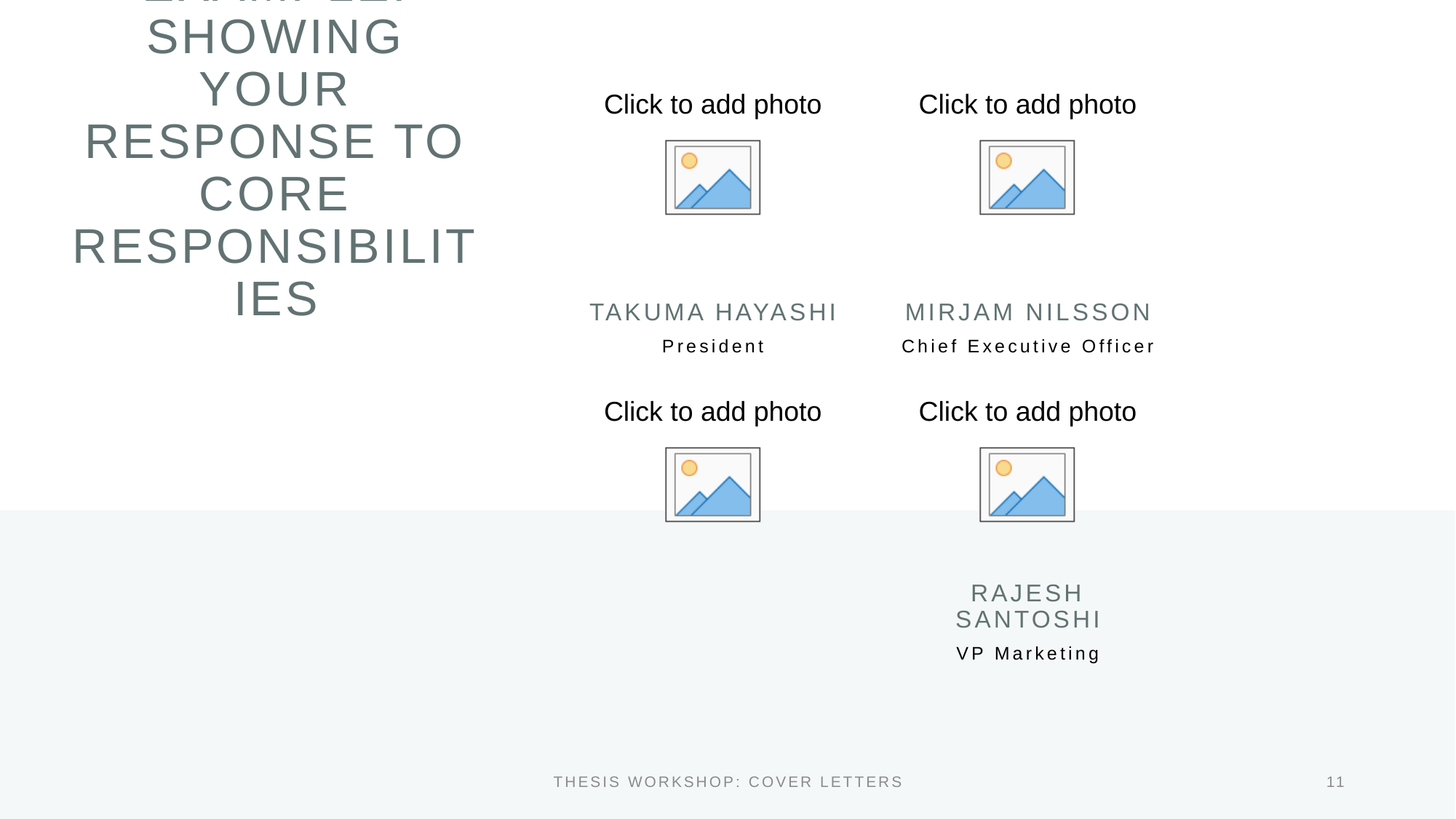

# Example: Showing your response to core responsibilities
Takuma Hayashi​​
Mirjam Nilsson​​
President​
Chief Executive Officer​

Rajesh Santoshi​
VP Marketing​
Thesis workshop: cover letters
11